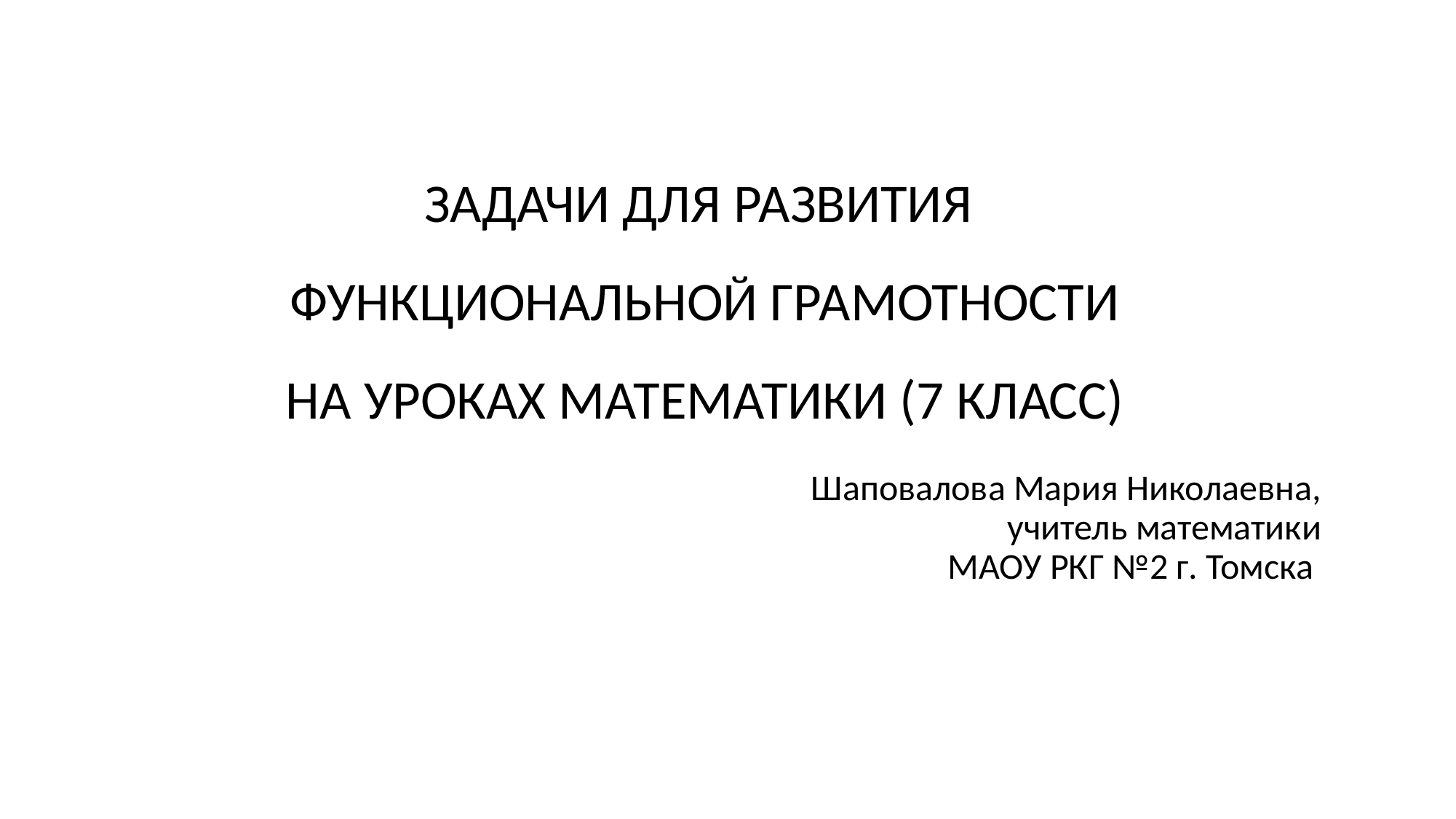

ЗАДАЧИ ДЛЯ РАЗВИТИЯ
ФУНКЦИОНАЛЬНОЙ ГРАМОТНОСТИ
НА УРОКАХ МАТЕМАТИКИ (7 КЛАСС)

Шаповалова Мария Николаевна,
 учитель математики
МАОУ РКГ №2 г. Томска